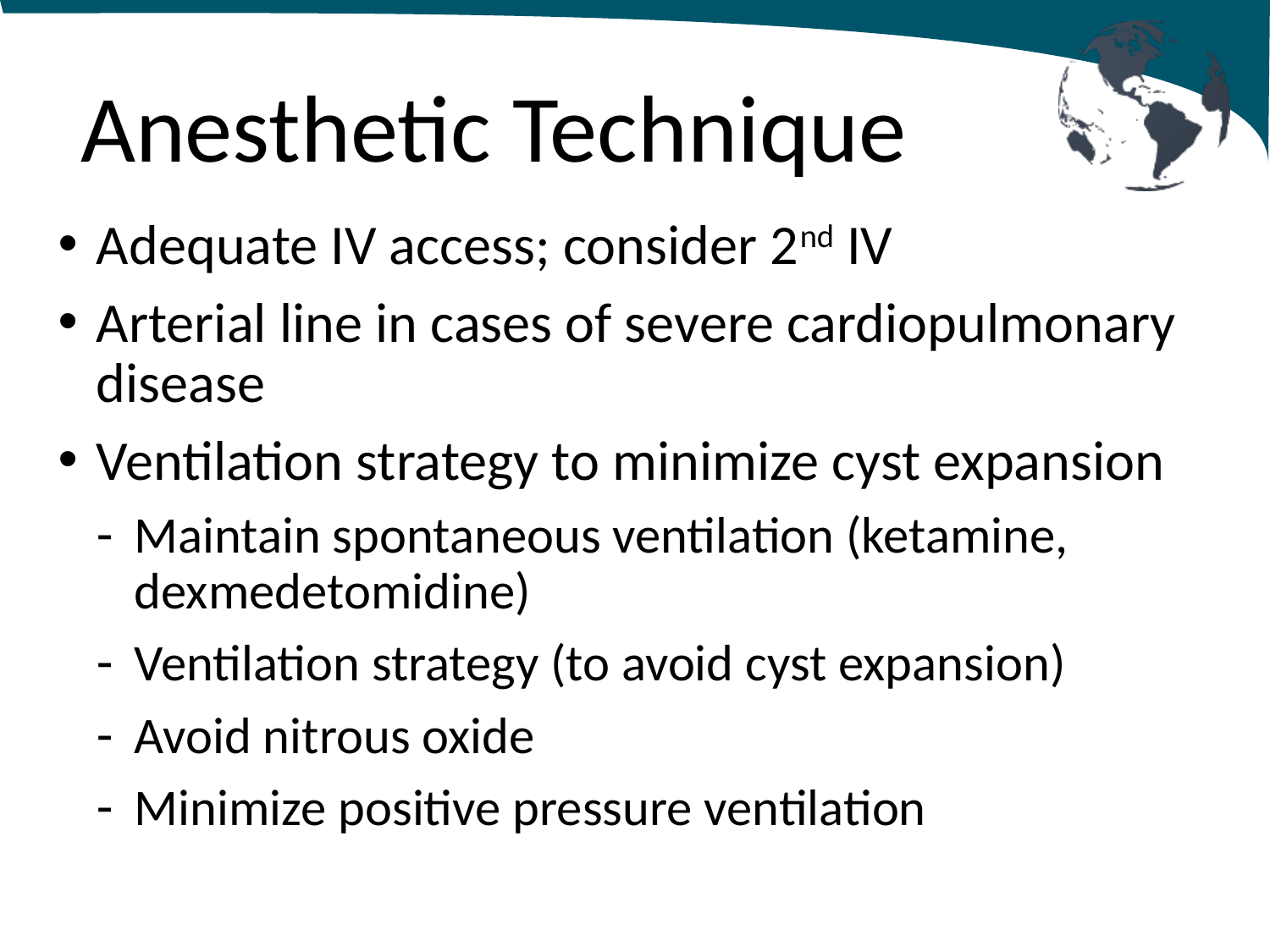

# Anesthetic Technique
Adequate IV access; consider 2nd IV
Arterial line in cases of severe cardiopulmonary disease
Ventilation strategy to minimize cyst expansion
Maintain spontaneous ventilation (ketamine, dexmedetomidine)
Ventilation strategy (to avoid cyst expansion)
Avoid nitrous oxide
Minimize positive pressure ventilation